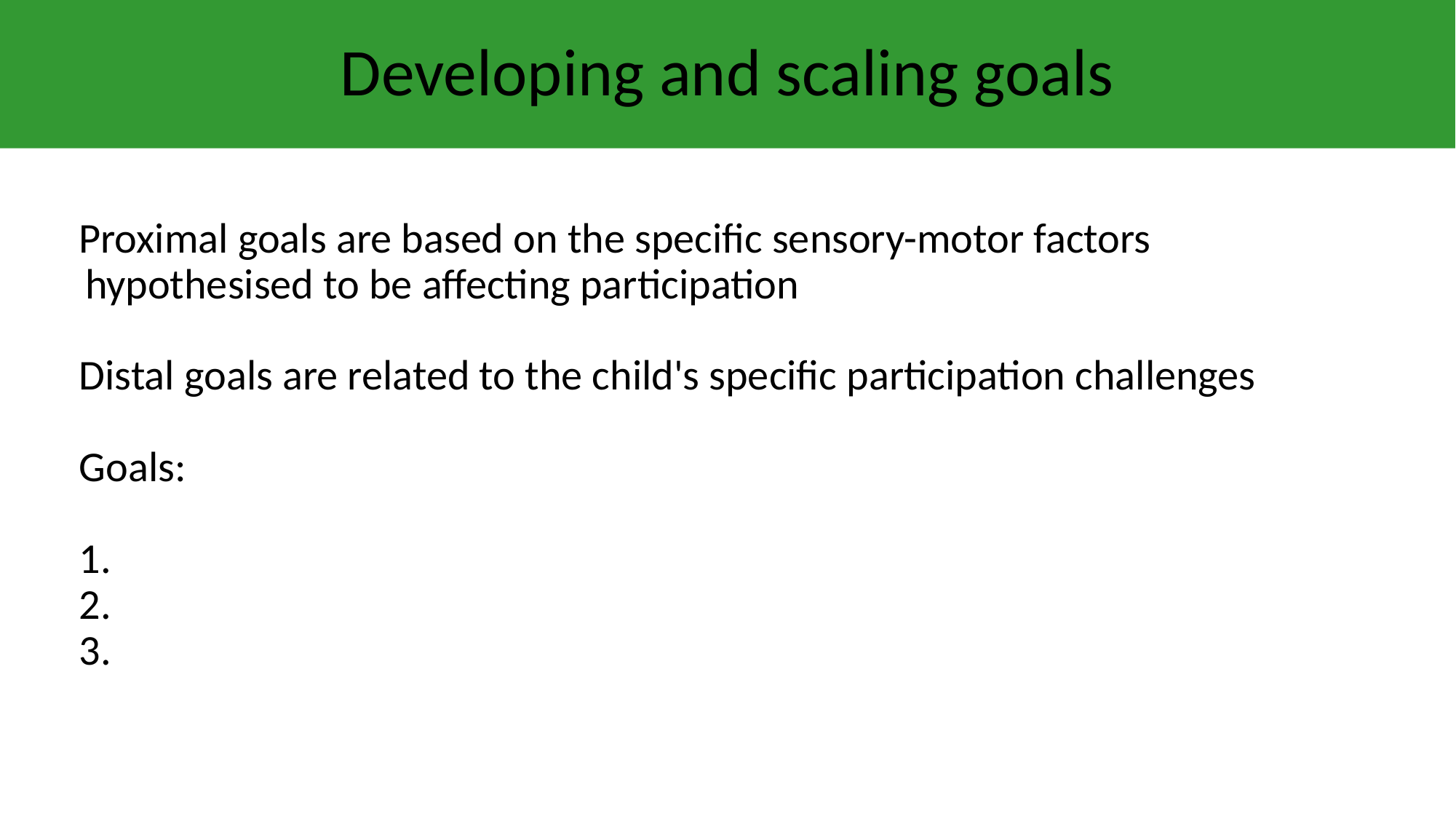

# Developing and scaling goals
Proximal goals are based on the specific sensory-motor factors hypothesised to be affecting participation

Distal goals are related to the child's specific participation challenges

Goals:

1.
2.
3.